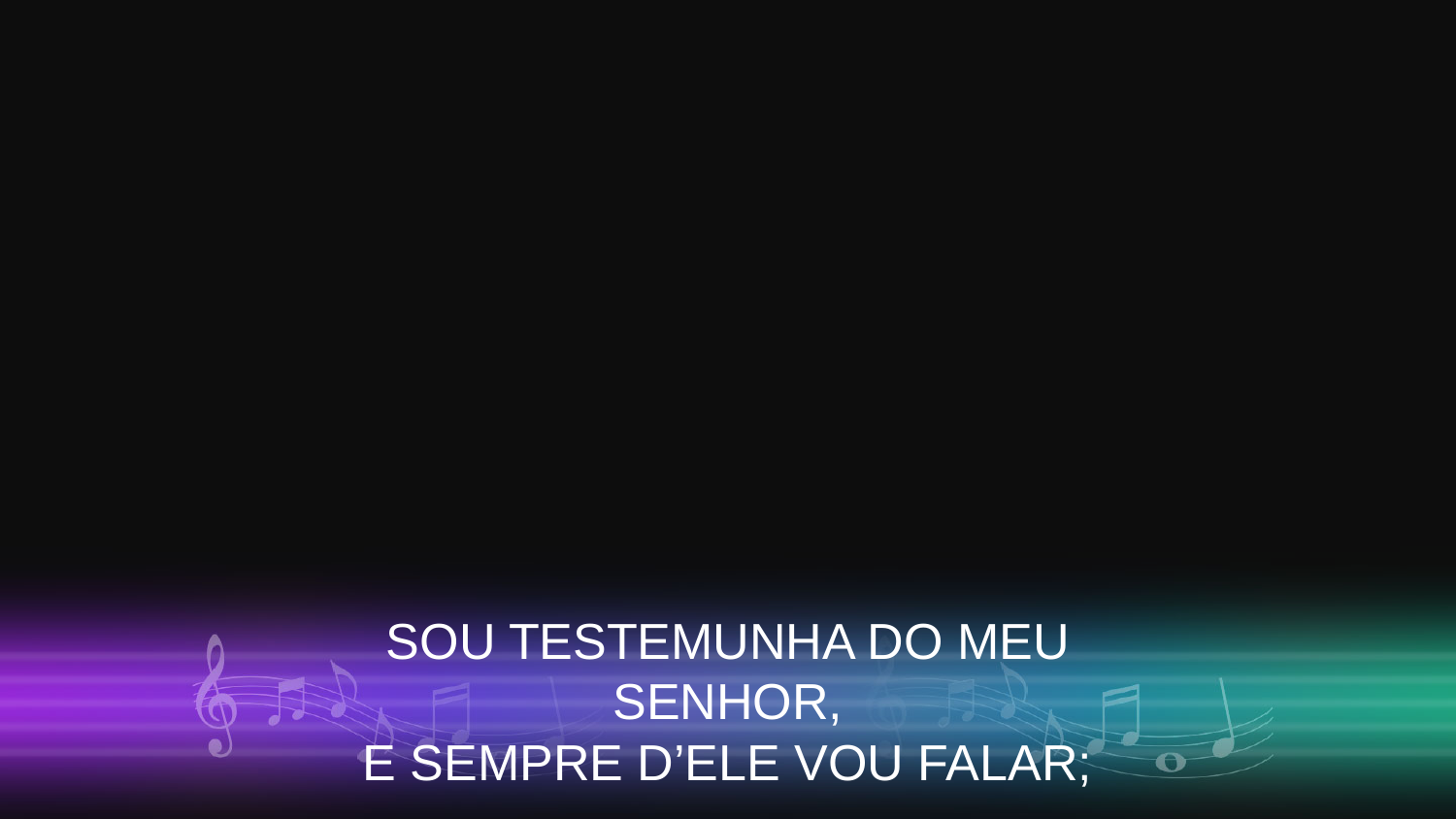

SOU TESTEMUNHA DO MEU SENHOR,
E SEMPRE D’ELE VOU FALAR;